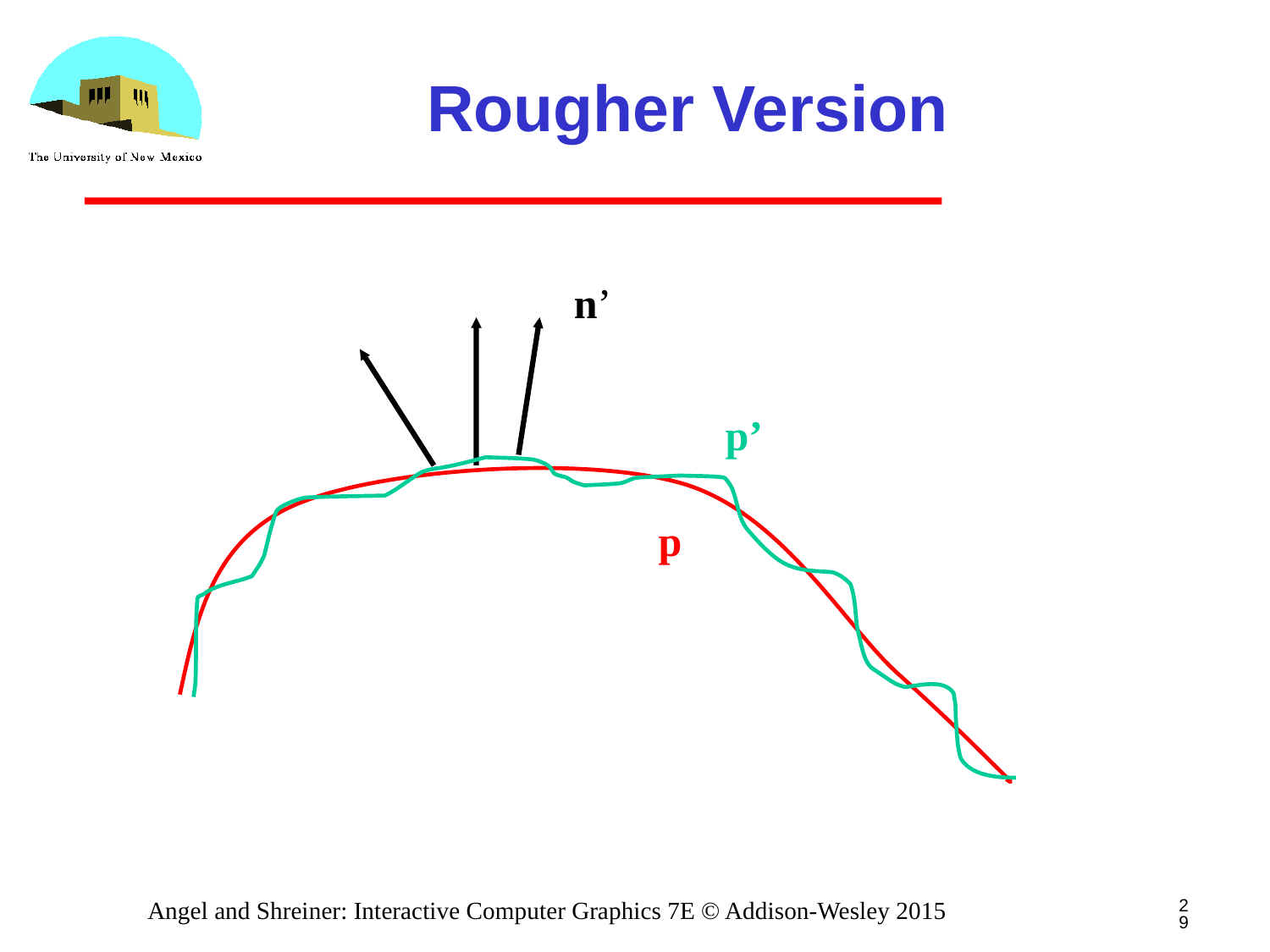

# Rougher Version
n’

p’

p
29
Angel and Shreiner: Interactive Computer Graphics 7E © Addison-Wesley 2015